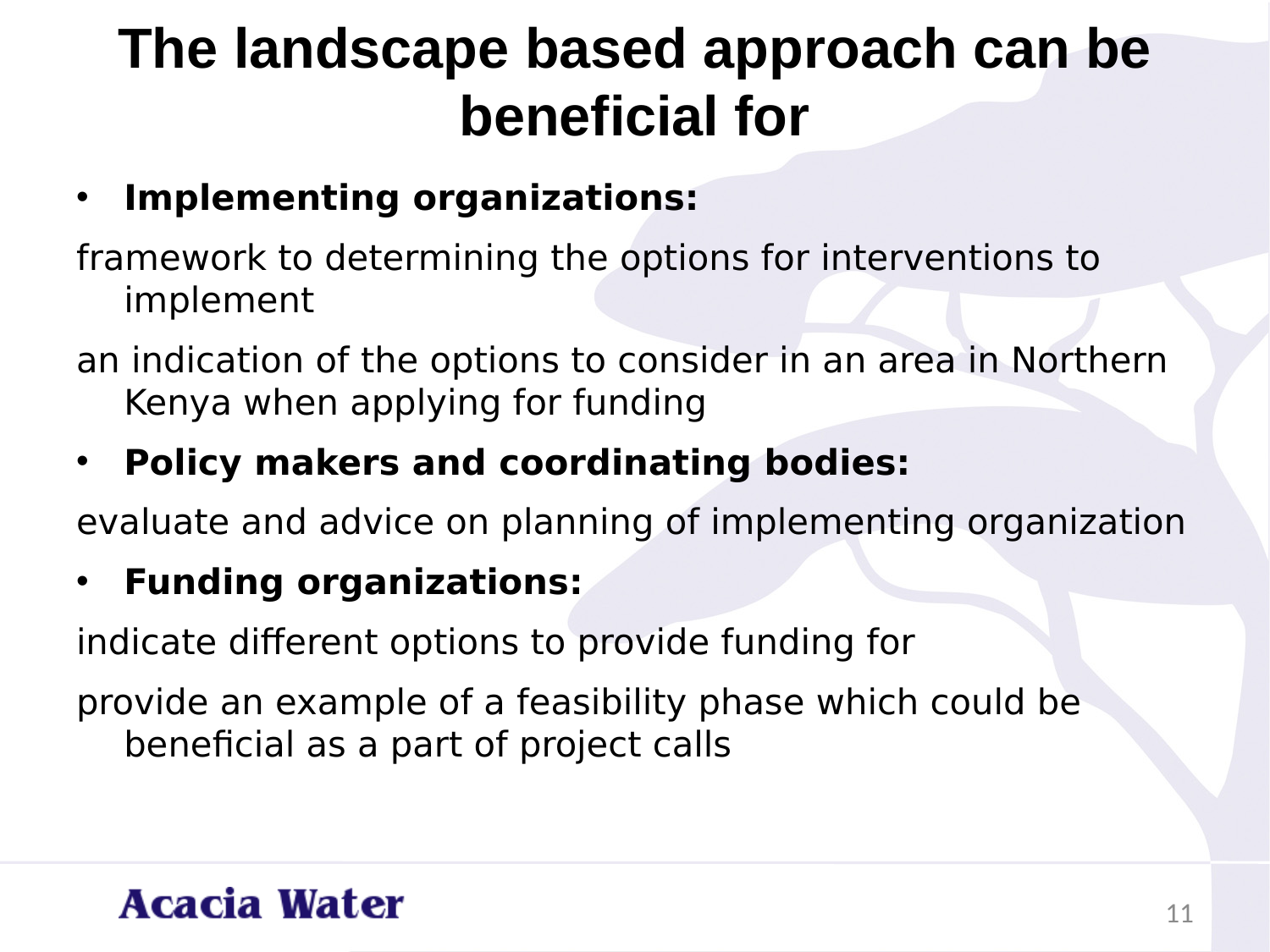

# The landscape based approach can be beneficial for
Implementing organizations:
framework to determining the options for interventions to implement
an indication of the options to consider in an area in Northern Kenya when applying for funding
Policy makers and coordinating bodies:
evaluate and advice on planning of implementing organization
Funding organizations:
indicate different options to provide funding for
provide an example of a feasibility phase which could be beneficial as a part of project calls

11